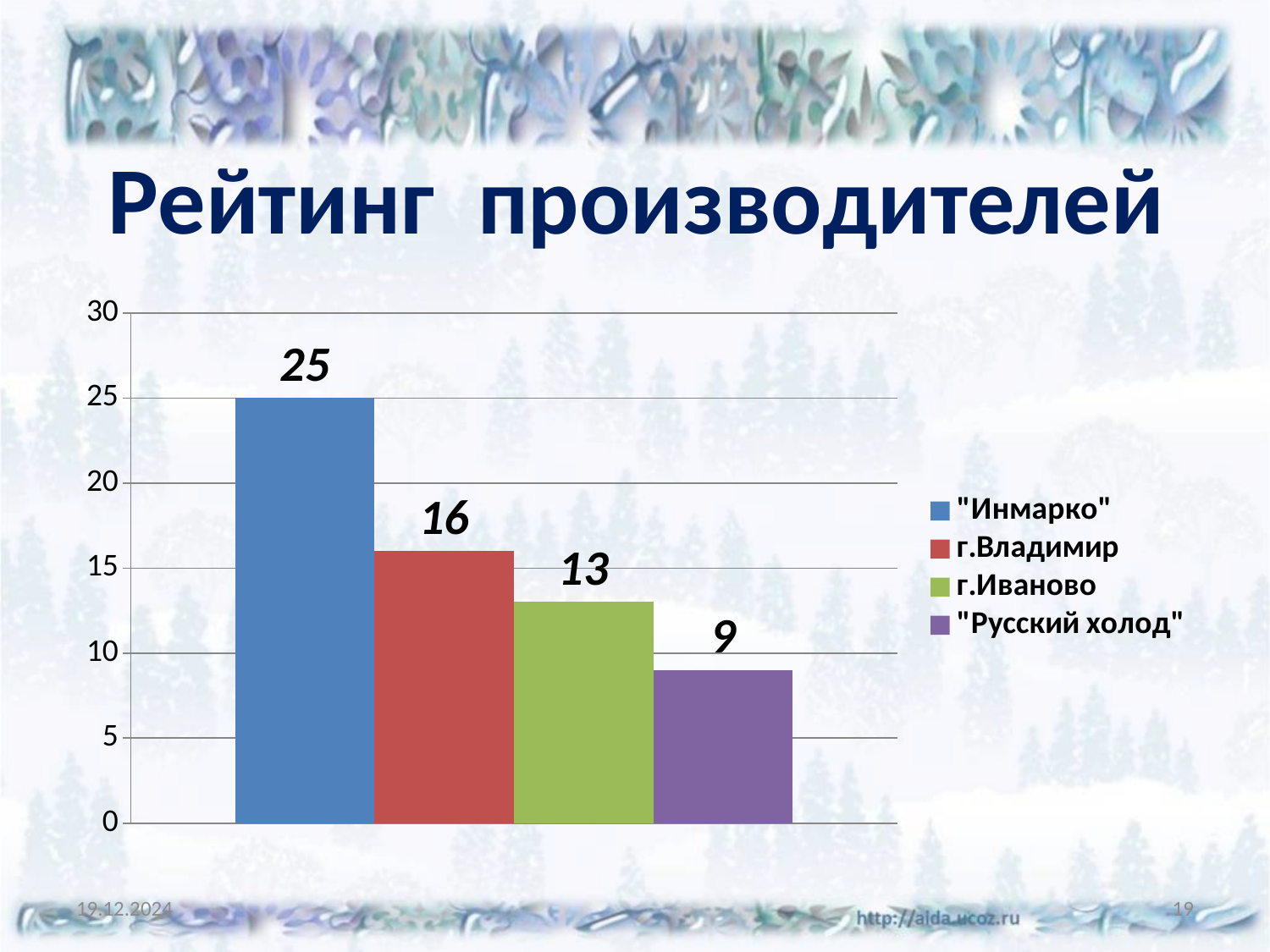

# Рейтинг  производителей

### Chart

| Category | "Инмарко" | г.Владимир | г.Иваново | "Русский холод" |
|---|---|---|---|---|
| Категория 1 | 25.0 | 16.0 | 13.0 | 9.0 |
19.12.2024
19